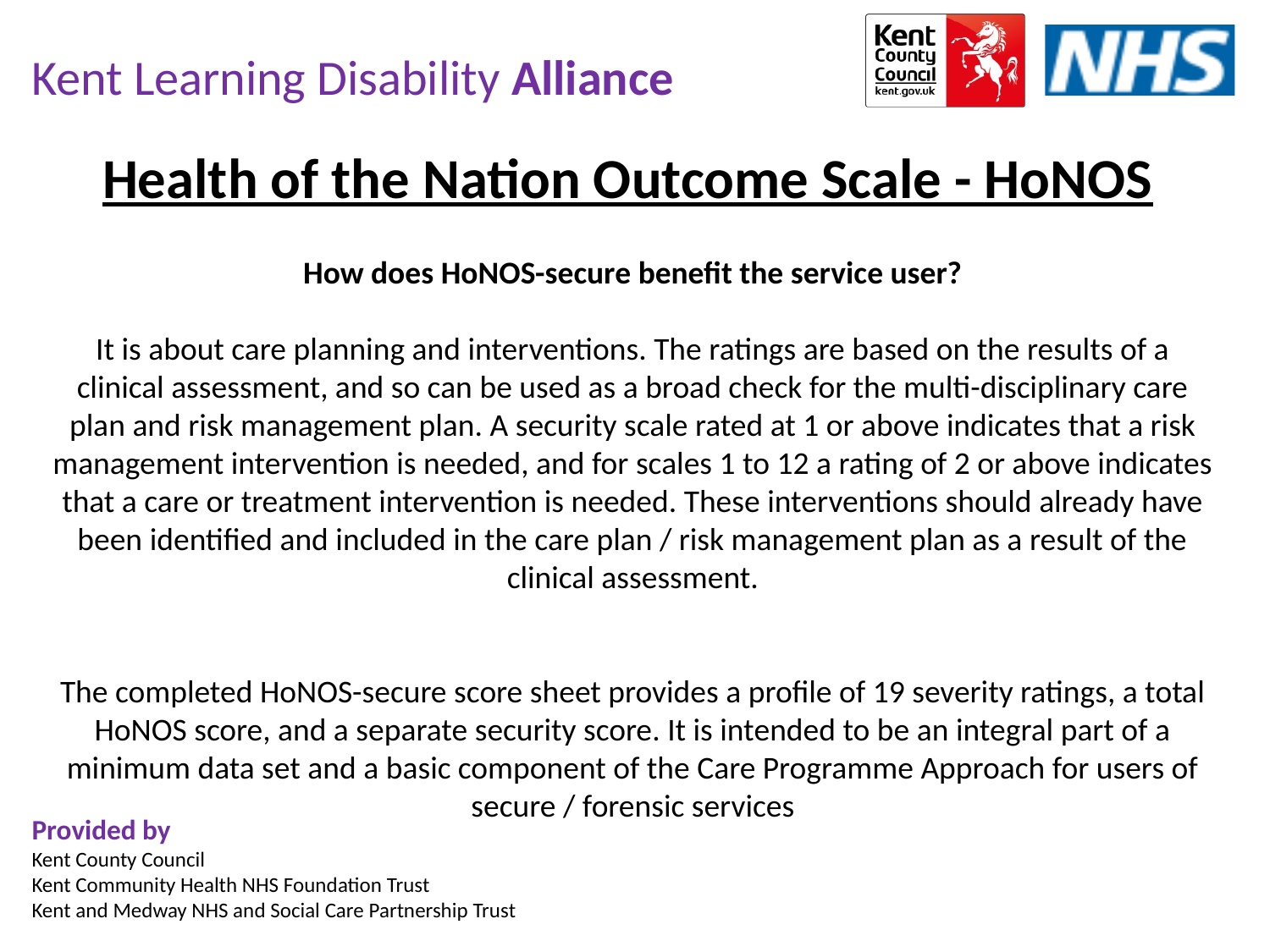

Health of the Nation Outcome Scale - HoNOS
How does HoNOS-secure benefit the service user?

It is about care planning and interventions. The ratings are based on the results of a clinical assessment, and so can be used as a broad check for the multi-disciplinary care plan and risk management plan. A security scale rated at 1 or above indicates that a risk management intervention is needed, and for scales 1 to 12 a rating of 2 or above indicates that a care or treatment intervention is needed. These interventions should already have been identified and included in the care plan / risk management plan as a result of the
clinical assessment.

The completed HoNOS-secure score sheet provides a profile of 19 severity ratings, a total HoNOS score, and a separate security score. It is intended to be an integral part of a minimum data set and a basic component of the Care Programme Approach for users of secure / forensic services